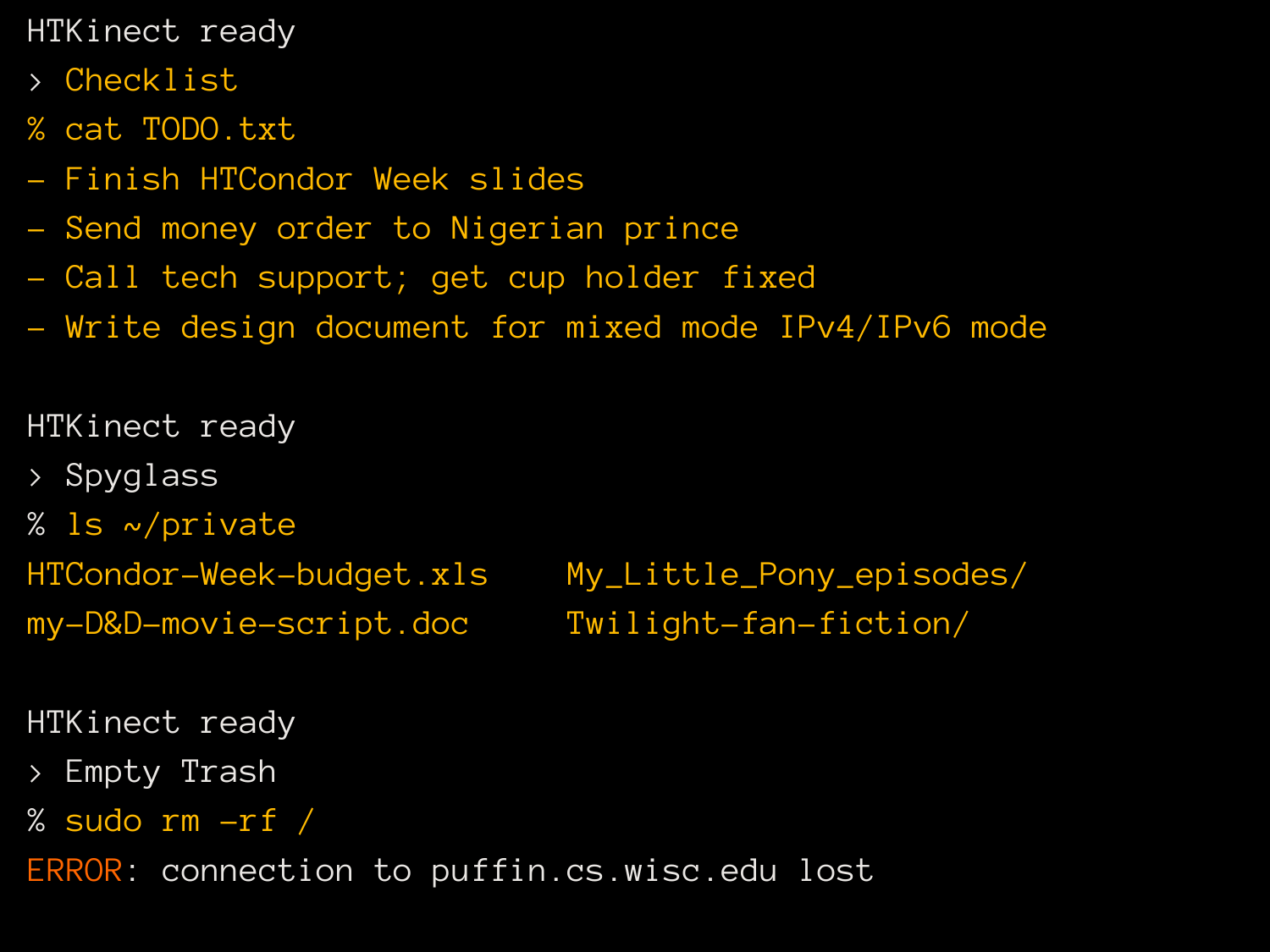

HTKinect ready
> Checklist
% cat TODO.txt
- Finish HTCondor Week slides
- Send money order to Nigerian prince
- Call tech support; get cup holder fixed
- Write design document for mixed mode IPv4/IPv6 mode

HTKinect ready
> Spyglass
% ls ~/private
HTCondor-Week-budget.xls    My_Little_Pony_episodes/
my-D&D-movie-script.doc     Twilight-fan-fiction/

HTKinect ready
> Empty Trash
% sudo rm -rf /
ERROR: connection to puffin.cs.wisc.edu lost